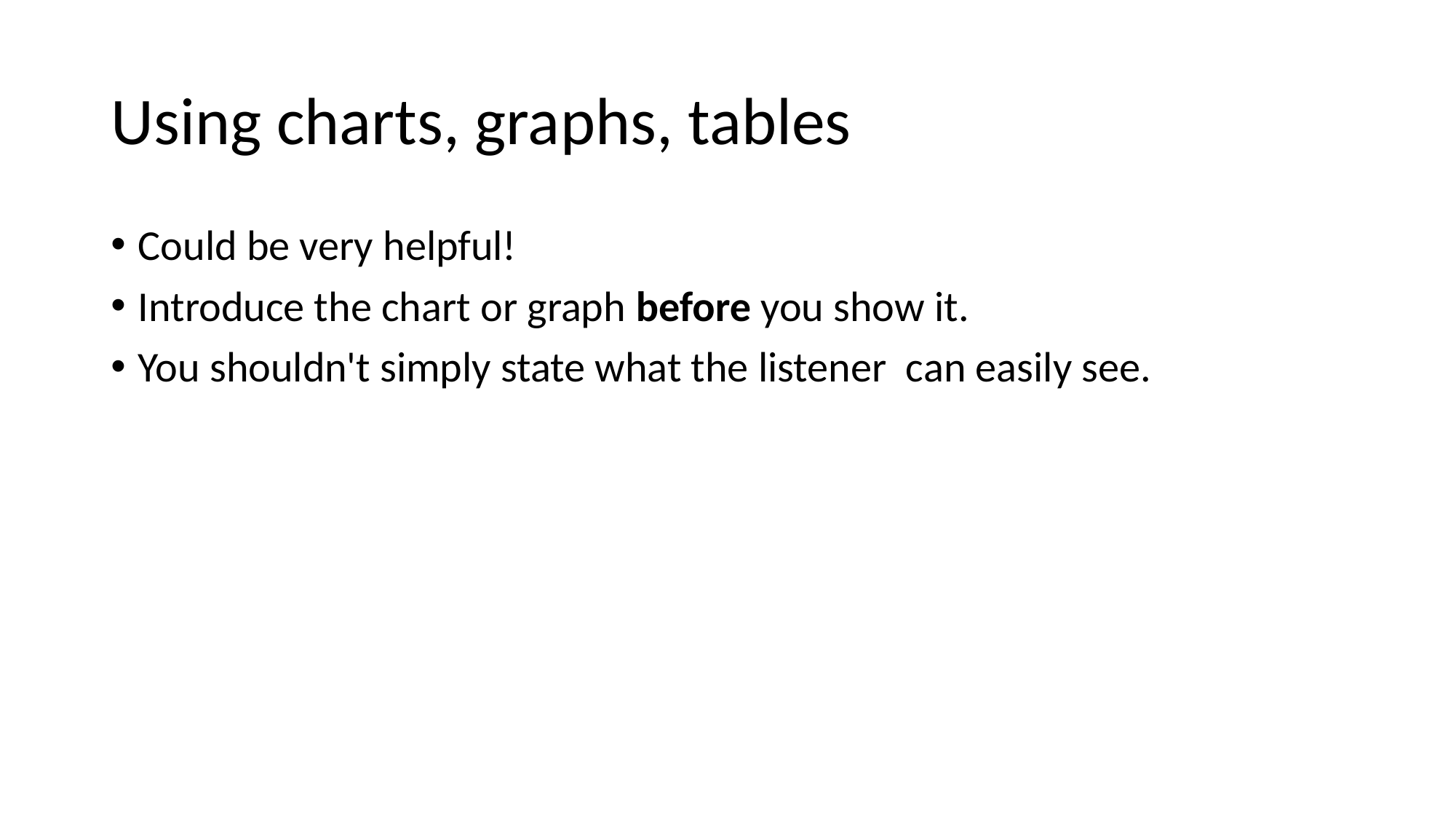

# Using charts, graphs, tables
Could be very helpful!
Introduce the chart or graph before you show it.
You shouldn't simply state what the listener  can easily see.